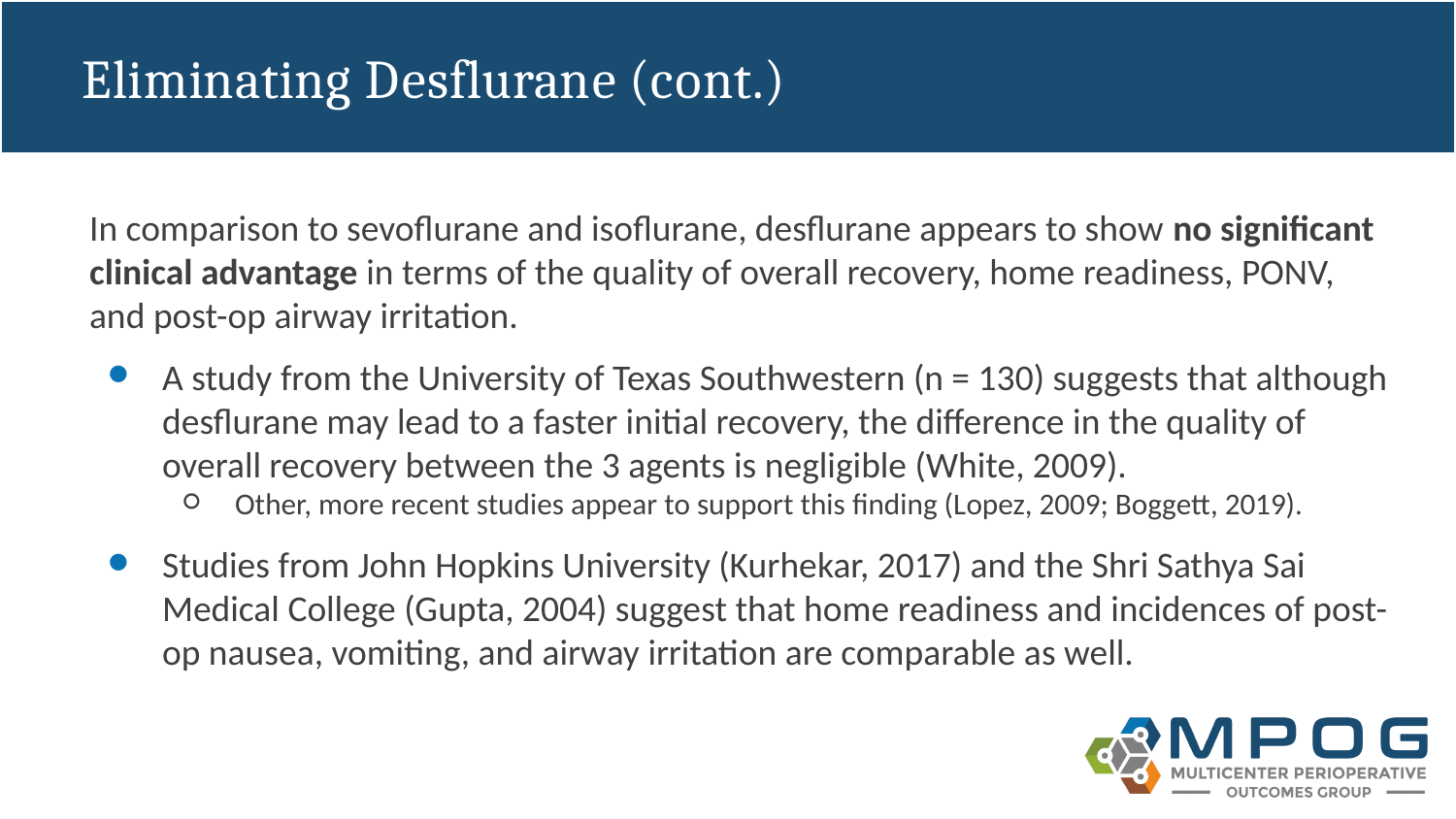

# Eliminating Desflurane (cont.)
In comparison to sevoflurane and isoflurane, desflurane appears to show no significant clinical advantage in terms of the quality of overall recovery, home readiness, PONV, and post-op airway irritation.
A study from the University of Texas Southwestern (n = 130) suggests that although desflurane may lead to a faster initial recovery, the difference in the quality of overall recovery between the 3 agents is negligible (White, 2009).
Other, more recent studies appear to support this finding (Lopez, 2009; Boggett, 2019).
Studies from John Hopkins University (Kurhekar, 2017) and the Shri Sathya Sai Medical College (Gupta, 2004) suggest that home readiness and incidences of post-op nausea, vomiting, and airway irritation are comparable as well.